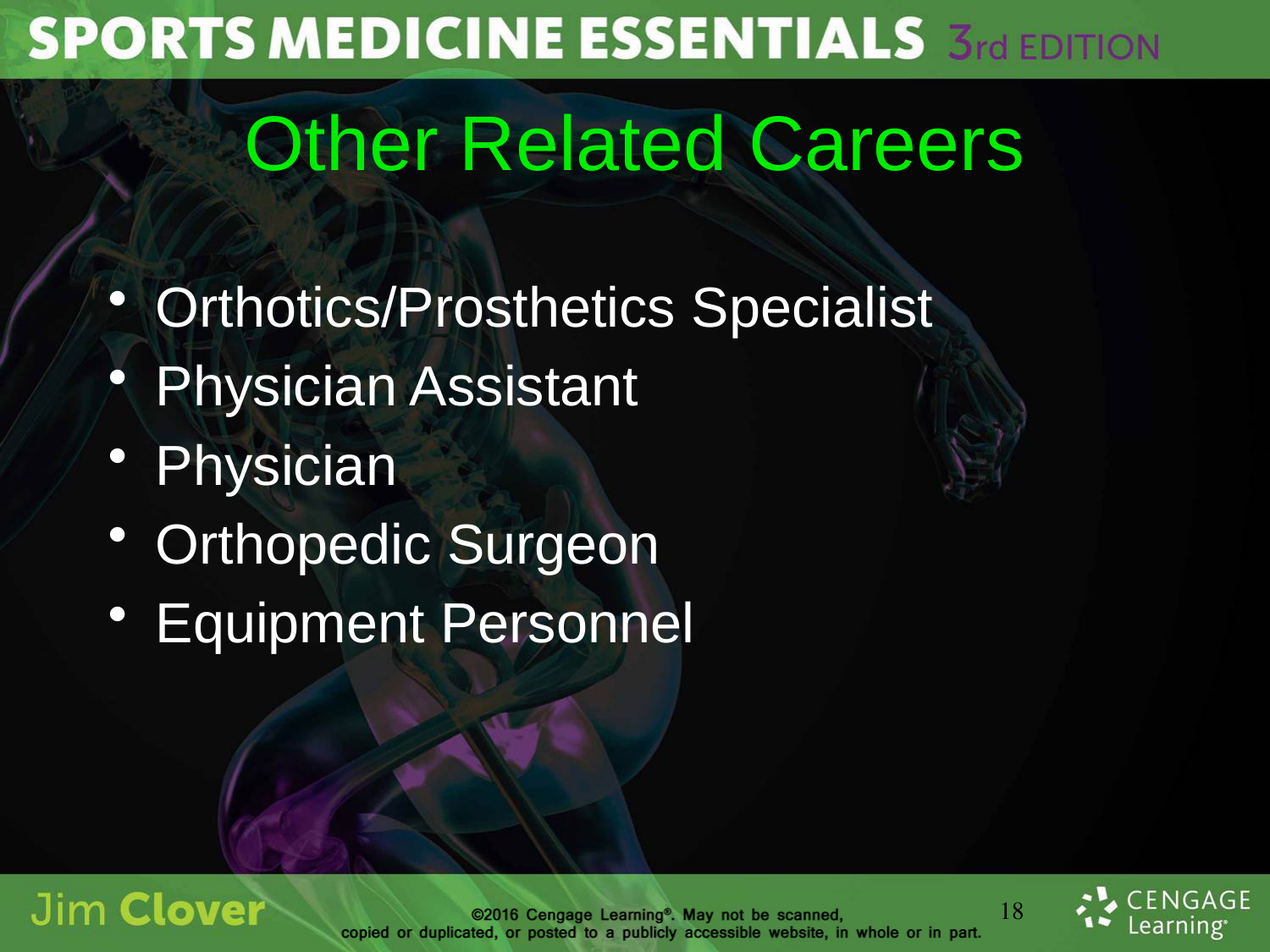

# Other Related Careers
Orthotics/Prosthetics Specialist
Physician Assistant
Physician
Orthopedic Surgeon
Equipment Personnel

18